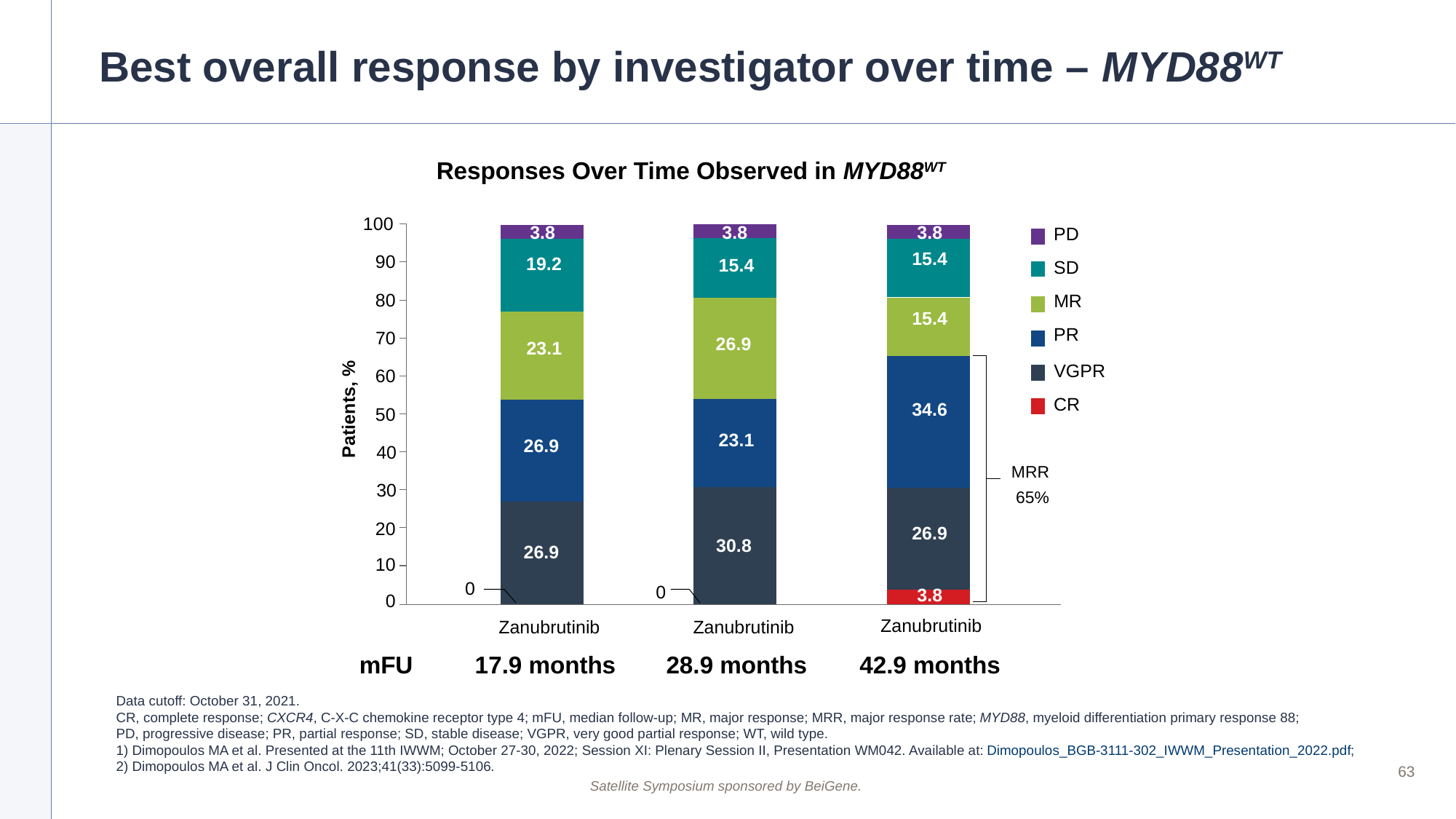

# Best overall response by investigator over time – MYD88WT
Responses Over Time Observed in MYD88WT
100
3.8
3.8
3.8
PD

15.4
90
19.2
15.4
SD

80
MR

15.4
PR
70
26.9

23.1
VGPR

60

CR
34.6
Patients, %
50

23.1
26.9
40
MRR
30
65%
20
26.9
30.8
26.9
10
0
0
3.8
0

Zanubrutinib
Zanubrutinib
Zanubrutinib
mFU
17.9 months
28.9 months
42.9 months
Data cutoff: October 31, 2021.
CR, complete response; CXCR4, C-X-C chemokine receptor type 4; mFU, median follow-up; MR, major response; MRR, major response rate; MYD88, myeloid differentiation primary response 88;
PD, progressive disease; PR, partial response; SD, stable disease; VGPR, very good partial response; WT, wild type.
1) Dimopoulos MA et al. Presented at the 11th IWWM; October 27-30, 2022; Session XI: Plenary Session II, Presentation WM042. Available at: Dimopoulos_BGB-3111-302_IWWM_Presentation_2022.pdf;
2) Dimopoulos MA et al. J Clin Oncol. 2023;41(33):5099-5106.
63